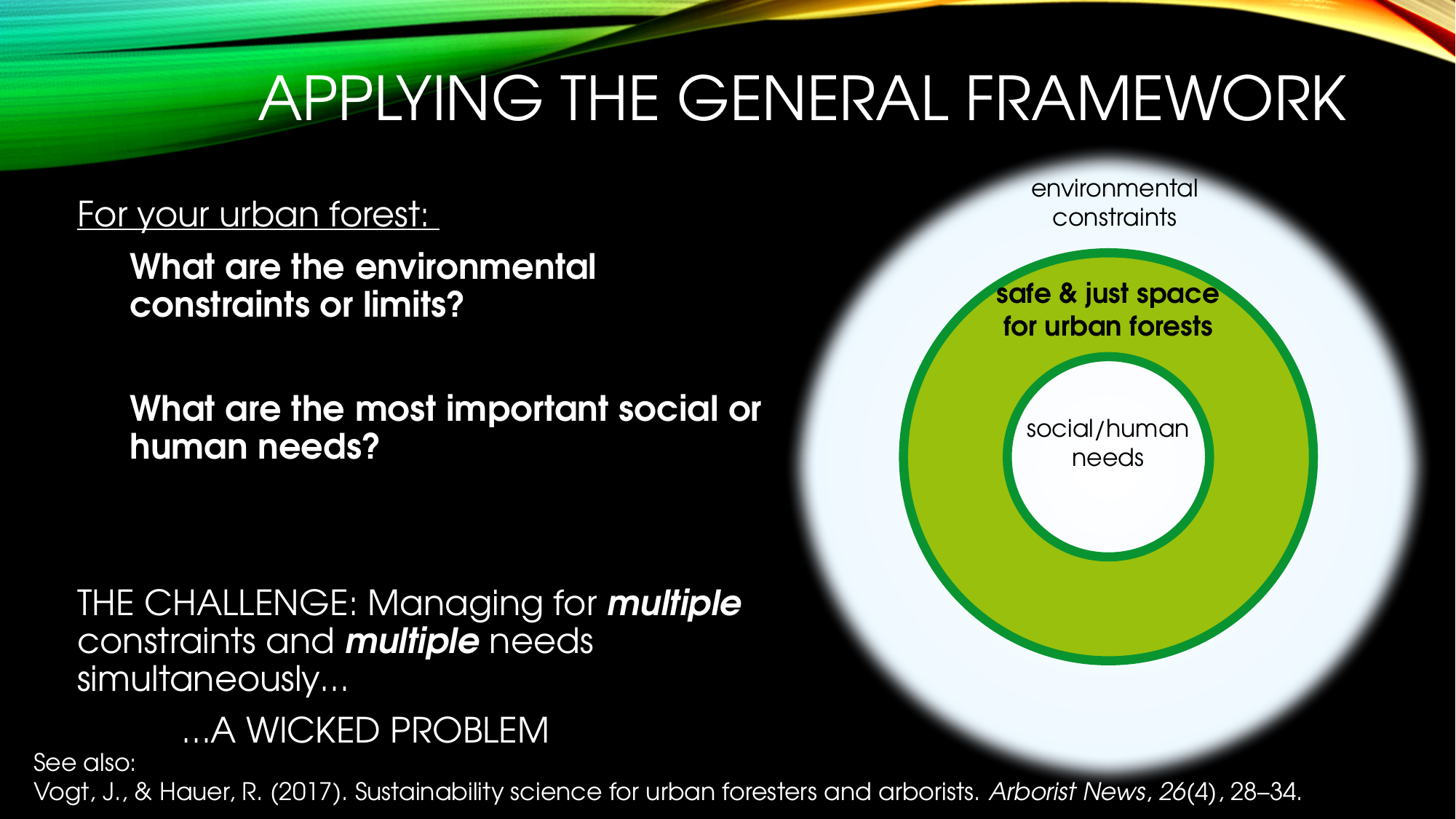

# Applying the General Framework

environmental constraints

safe & just space for urban forests
social/human needs
For your urban forest:
What are the environmental constraints or limits?

What are the most important social or human needs?

THE CHALLENGE: Managing for multiple constraints and multiple needs simultaneously…
		…A WICKED PROBLEM
See also:
Vogt, J., & Hauer, R. (2017). Sustainability science for urban foresters and arborists. Arborist News, 26(4), 28–34.